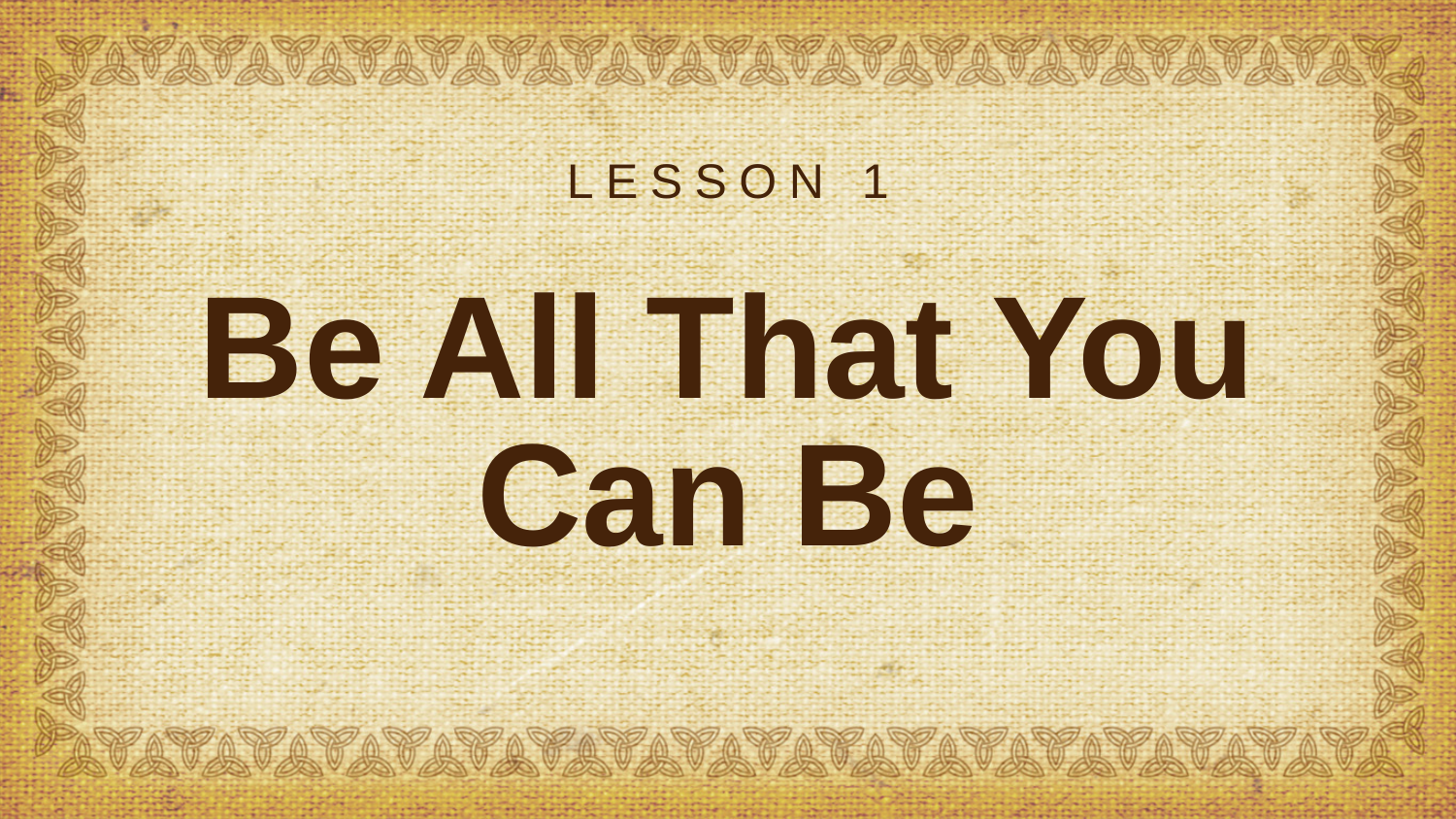

LESSON 1
# Be All That You Can Be